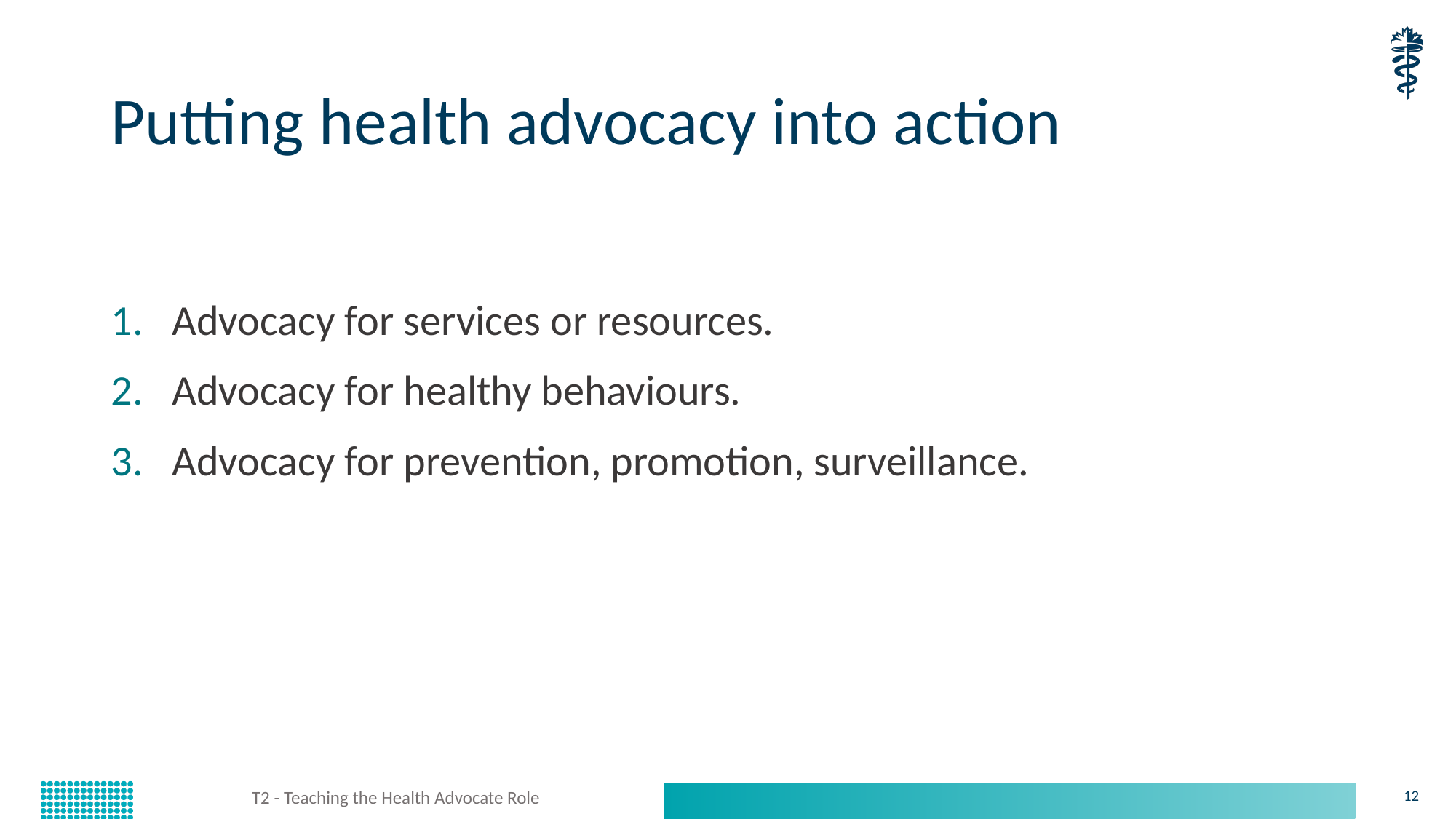

# Putting health advocacy into action

Advocacy for services or resources.
Advocacy for healthy behaviours.
Advocacy for prevention, promotion, surveillance.

T2 - Teaching the Health Advocate Role
12